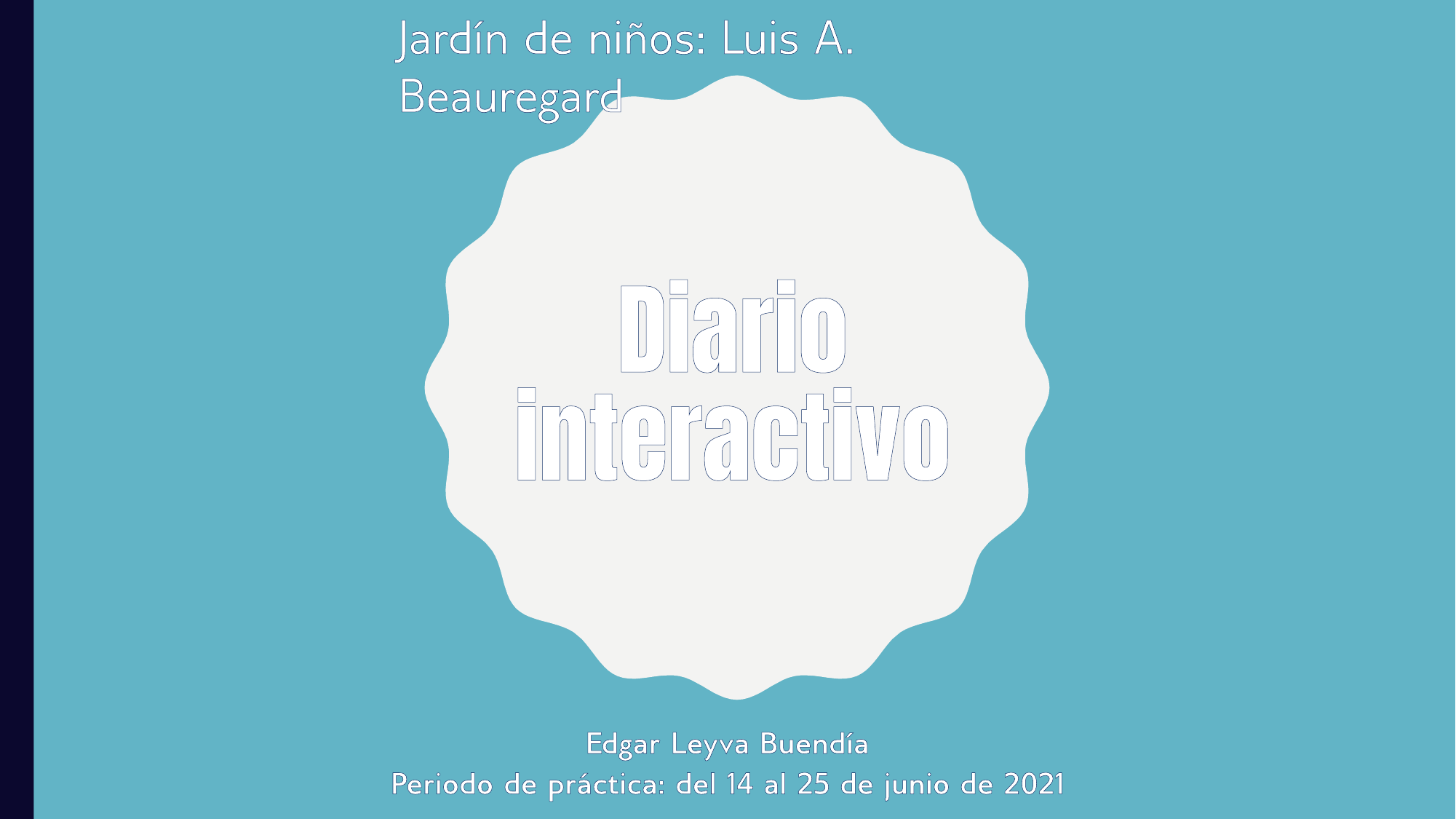

Jardín de niños: Luis A. Beauregard
# Diario interactivo
Edgar Leyva Buendía
Periodo de práctica: del 14 al 25 de junio de 2021